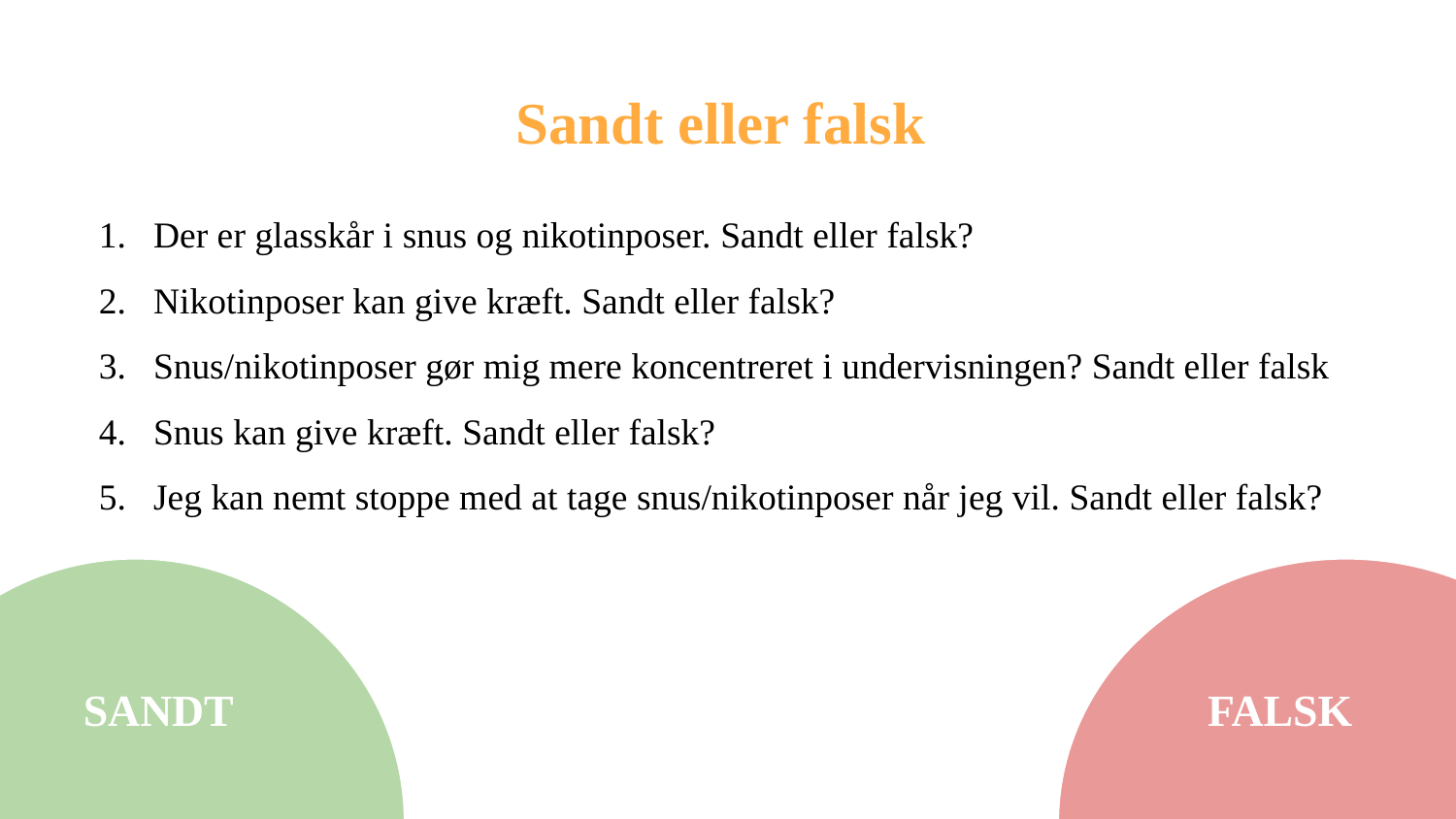

# Sandt eller falsk
Der er glasskår i snus og nikotinposer. Sandt eller falsk?
Nikotinposer kan give kræft. Sandt eller falsk?
Snus/nikotinposer gør mig mere koncentreret i undervisningen? Sandt eller falsk
Snus kan give kræft. Sandt eller falsk?
Jeg kan nemt stoppe med at tage snus/nikotinposer når jeg vil. Sandt eller falsk?

SANDT
FALSK